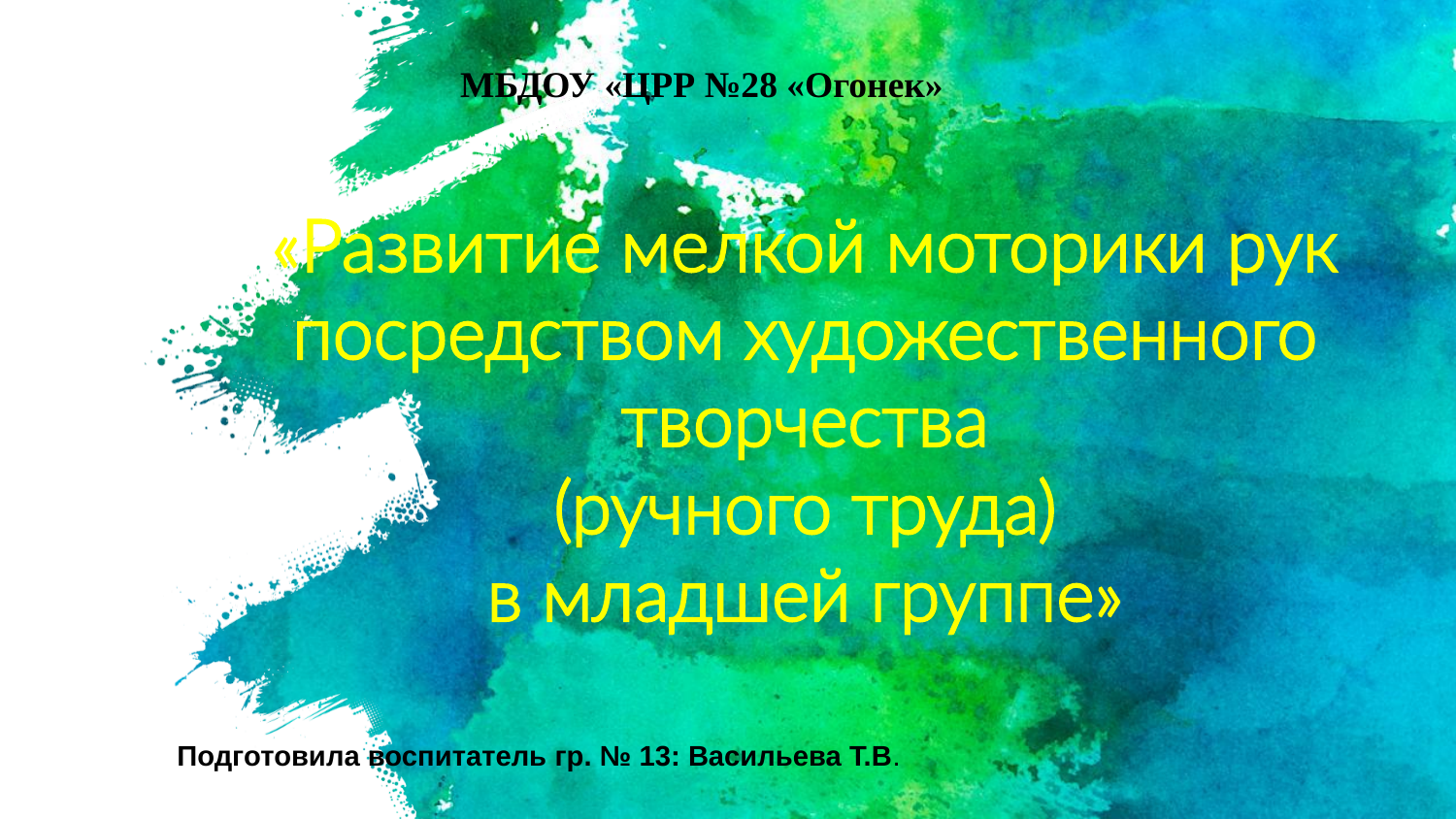

МБДОУ «ЦРР №28 «Огонек»
# «Развитие мелкой моторики рук посредством художественного творчества (ручного труда) в младшей группе»
Подготовила воспитатель гр. № 13: Васильева Т.В.